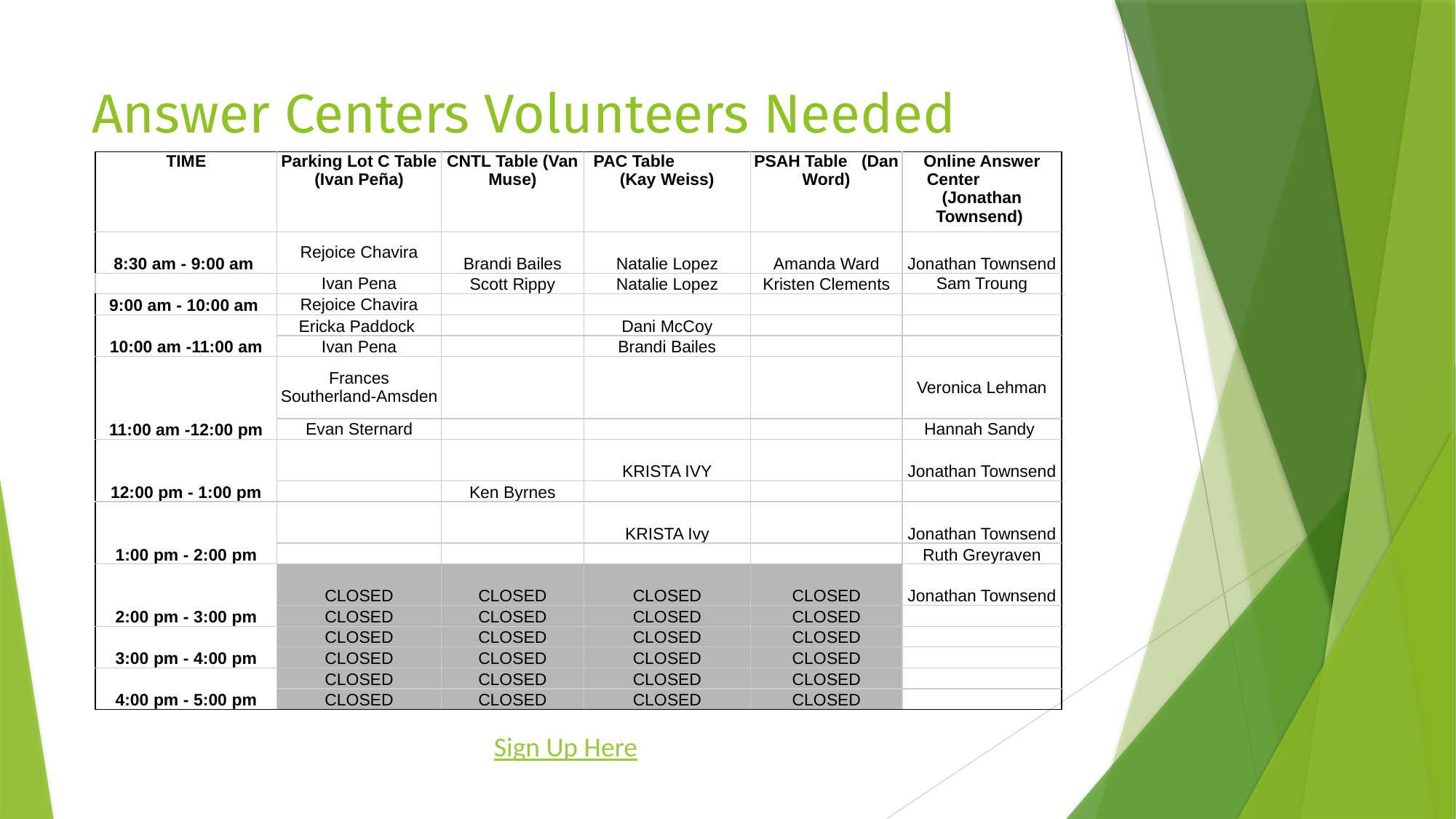

# Answer Centers Volunteers Needed
| TIME | Parking Lot C Table (Ivan Peña) | CNTL Table (Van Muse) | PAC Table (Kay Weiss) | PSAH Table (Dan Word) | Online Answer Center (Jonathan Townsend) |
| --- | --- | --- | --- | --- | --- |
| 8:30 am - 9:00 am | Rejoice Chavira | Brandi Bailes | Natalie Lopez | Amanda Ward | Jonathan Townsend |
|  | Ivan Pena | Scott Rippy | Natalie Lopez | Kristen Clements | Sam Troung |
| 9:00 am - 10:00 am | Rejoice Chavira |  |  |  |  |
| 10:00 am -11:00 am | Ericka Paddock |  | Dani McCoy |  |  |
|  | Ivan Pena |  | Brandi Bailes |  |  |
| 11:00 am -12:00 pm | Frances Southerland-Amsden |  |  |  | Veronica Lehman |
|  | Evan Sternard |  |  |  | Hannah Sandy |
| 12:00 pm - 1:00 pm |  |  | KRISTA IVY |  | Jonathan Townsend |
|  |  | Ken Byrnes |  |  |  |
| 1:00 pm - 2:00 pm |  |  | KRISTA Ivy |  | Jonathan Townsend |
|  |  |  |  |  | Ruth Greyraven |
| 2:00 pm - 3:00 pm | CLOSED | CLOSED | CLOSED | CLOSED | Jonathan Townsend |
|  | CLOSED | CLOSED | CLOSED | CLOSED |  |
| 3:00 pm - 4:00 pm | CLOSED | CLOSED | CLOSED | CLOSED |  |
|  | CLOSED | CLOSED | CLOSED | CLOSED |  |
| 4:00 pm - 5:00 pm | CLOSED | CLOSED | CLOSED | CLOSED |  |
|  | CLOSED | CLOSED | CLOSED | CLOSED |  |
Sign Up Here